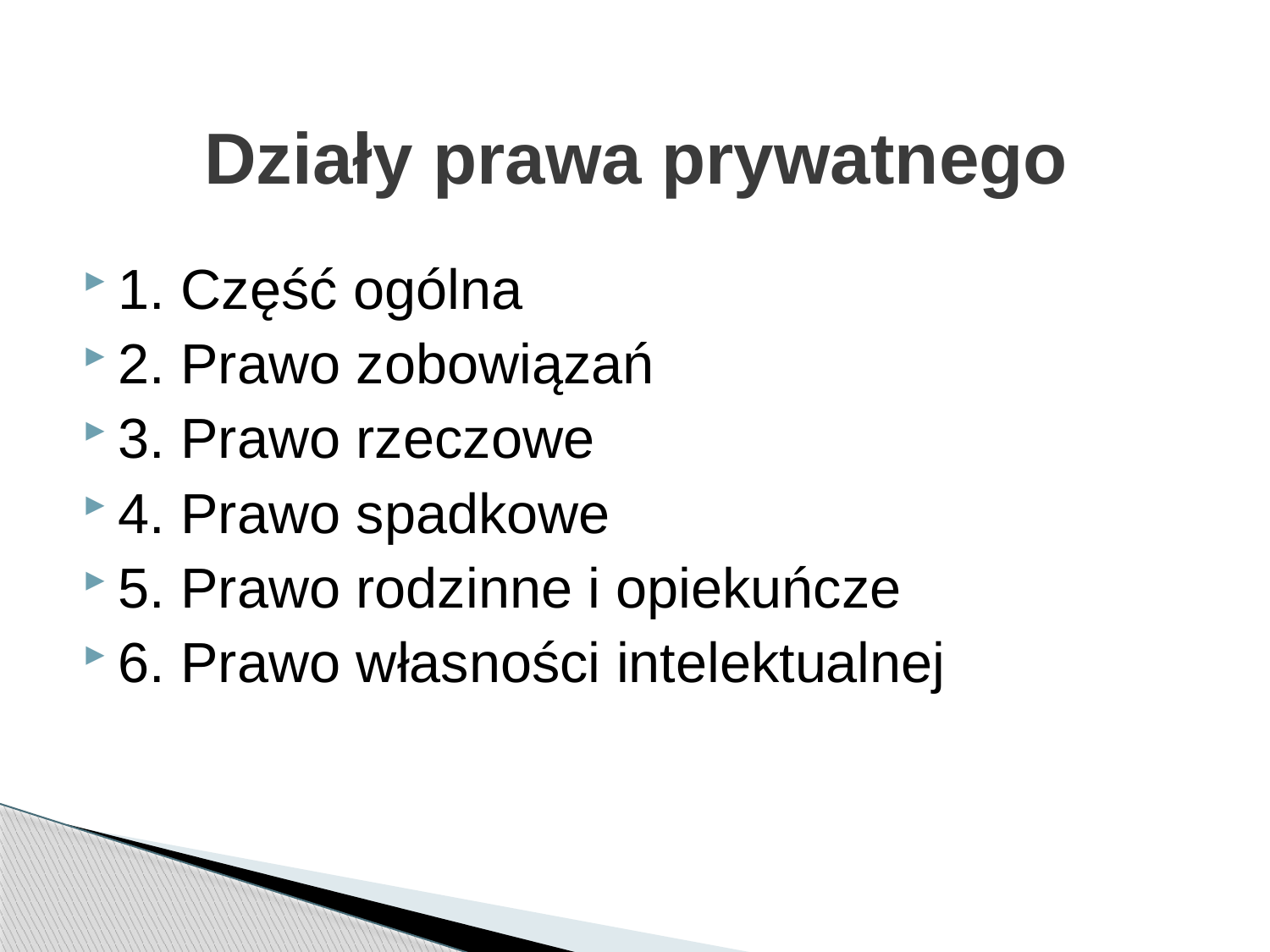

# Działy prawa prywatnego
1. Część ogólna
2. Prawo zobowiązań
3. Prawo rzeczowe
4. Prawo spadkowe
5. Prawo rodzinne i opiekuńcze
6. Prawo własności intelektualnej